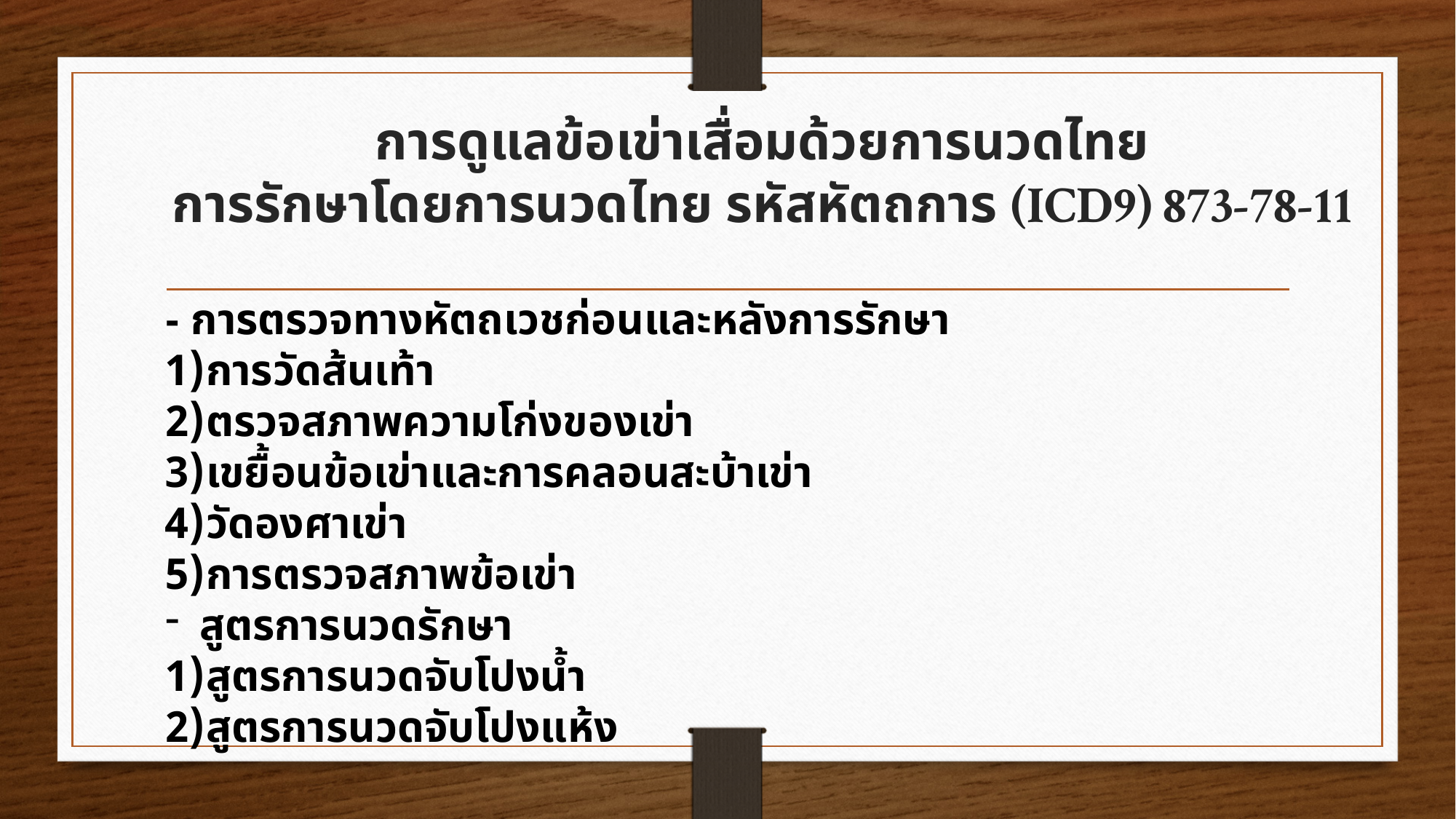

# การดูแลข้อเข่าเสื่อมด้วยการนวดไทย การรักษาโดยการนวดไทย รหัสหัตถการ (ICD9) 873-78-11
- การตรวจทางหัตถเวชก่อนและหลังการรักษา
การวัดส้นเท้า
ตรวจสภาพความโก่งของเข่า
เขยื้อนข้อเข่าและการคลอนสะบ้าเข่า
วัดองศาเข่า
การตรวจสภาพข้อเข่า
สูตรการนวดรักษา
สูตรการนวดจับโปงน้ำ
สูตรการนวดจับโปงแห้ง